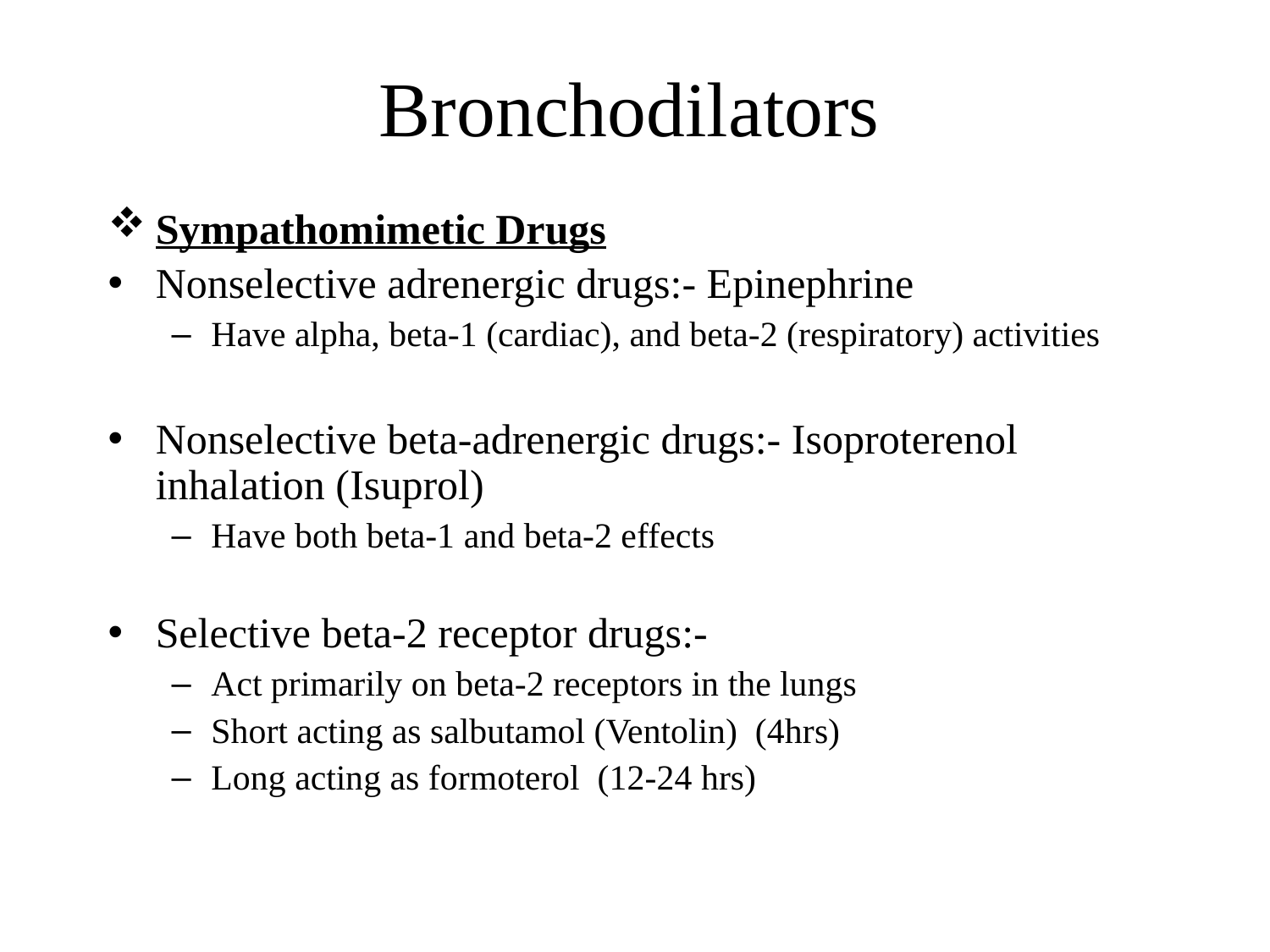

# Bronchodilators
Sympathomimetic Drugs
Nonselective adrenergic drugs:- Epinephrine
Have alpha, beta-1 (cardiac), and beta-2 (respiratory) activities

Nonselective beta-adrenergic drugs:- Isoproterenol inhalation (Isuprol)
Have both beta-1 and beta-2 effects

Selective beta-2 receptor drugs:-
Act primarily on beta-2 receptors in the lungs
Short acting as salbutamol (Ventolin)  (4hrs)
Long acting as formoterol  (12-24 hrs)